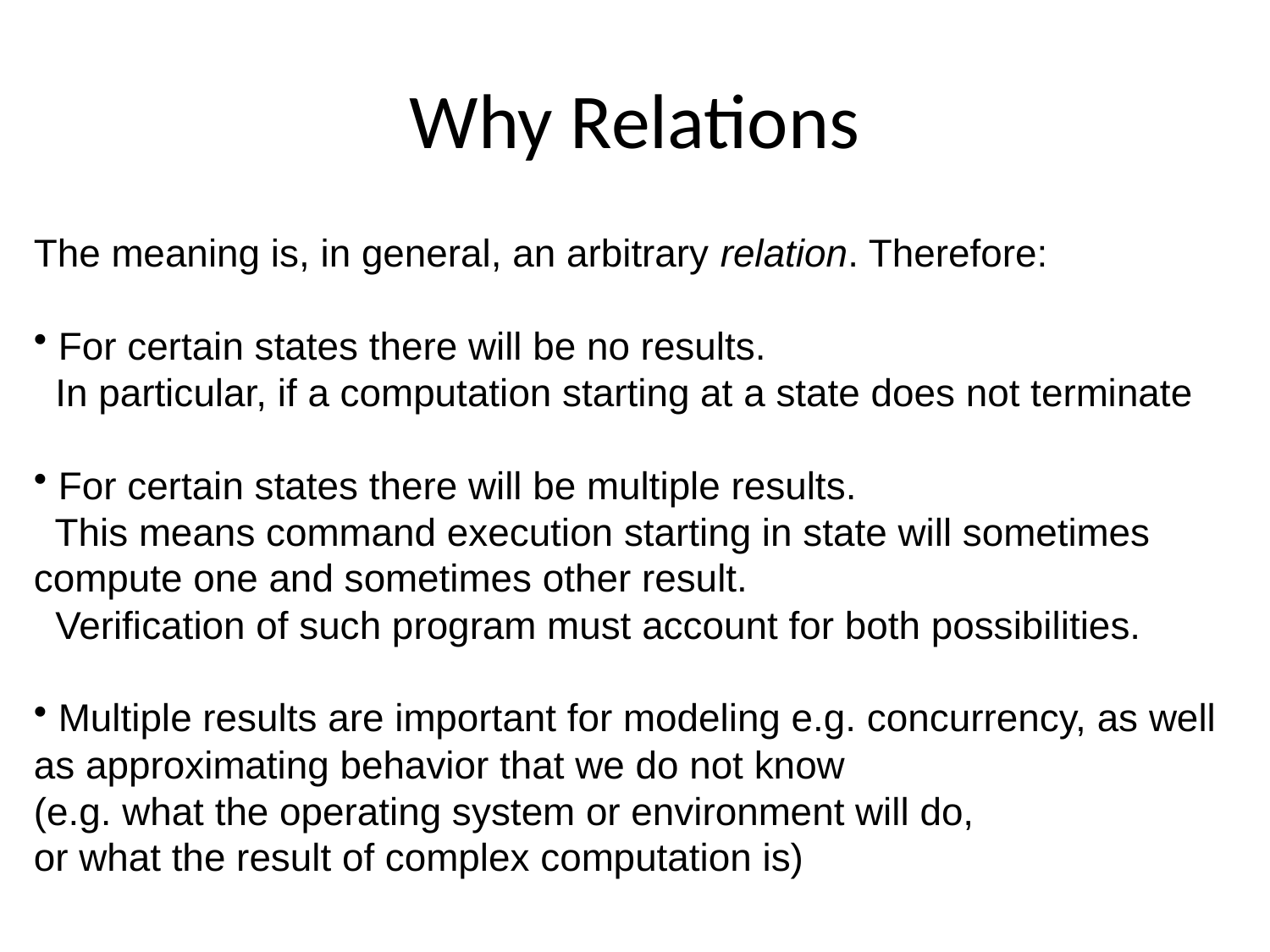

# Why Relations
The meaning is, in general, an arbitrary relation. Therefore:

 For certain states there will be no results.
  In particular, if a computation starting at a state does not terminate

 For certain states there will be multiple results.
  This means command execution starting in state will sometimes compute one and sometimes other result.
  Verification of such program must account for both possibilities.

 Multiple results are important for modeling e.g. concurrency, as well as approximating behavior that we do not know
(e.g. what the operating system or environment will do,
or what the result of complex computation is)